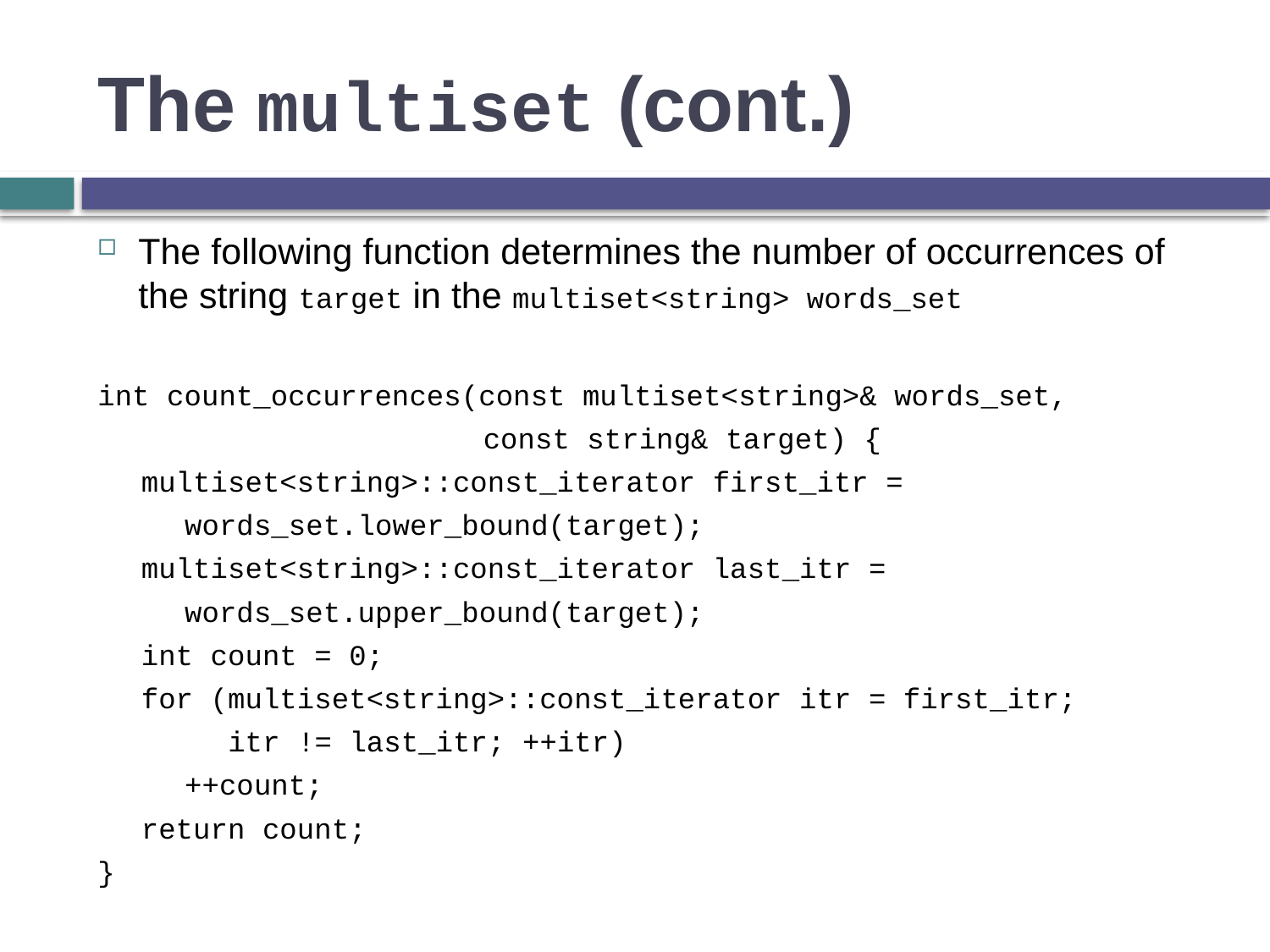

# The multiset (cont.)
The following function determines the number of occurrences of the string target in the multiset<string> words_set

int count_occurrences(const multiset<string>& words_set,
const string& target) {
multiset<string>::const_iterator first_itr =
words_set.lower_bound(target);
multiset<string>::const_iterator last_itr =
words_set.upper_bound(target);
int count = 0;
for (multiset<string>::const_iterator itr = first_itr;
itr != last_itr; ++itr)
++count;
return count;
}